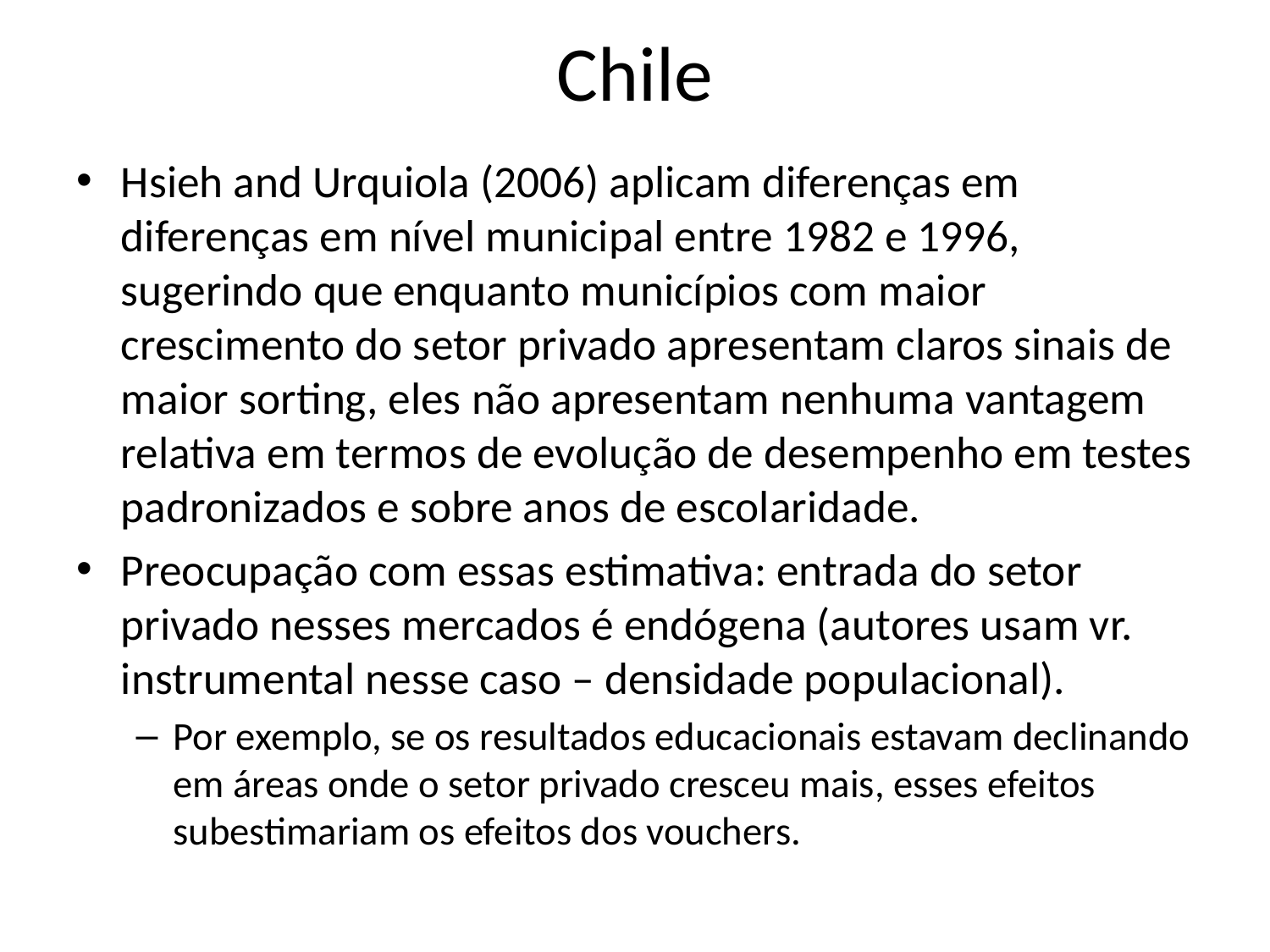

# Chile
Hsieh and Urquiola (2006) aplicam diferenças em diferenças em nível municipal entre 1982 e 1996, sugerindo que enquanto municípios com maior crescimento do setor privado apresentam claros sinais de maior sorting, eles não apresentam nenhuma vantagem relativa em termos de evolução de desempenho em testes padronizados e sobre anos de escolaridade.
Preocupação com essas estimativa: entrada do setor privado nesses mercados é endógena (autores usam vr. instrumental nesse caso – densidade populacional).
Por exemplo, se os resultados educacionais estavam declinando em áreas onde o setor privado cresceu mais, esses efeitos subestimariam os efeitos dos vouchers.